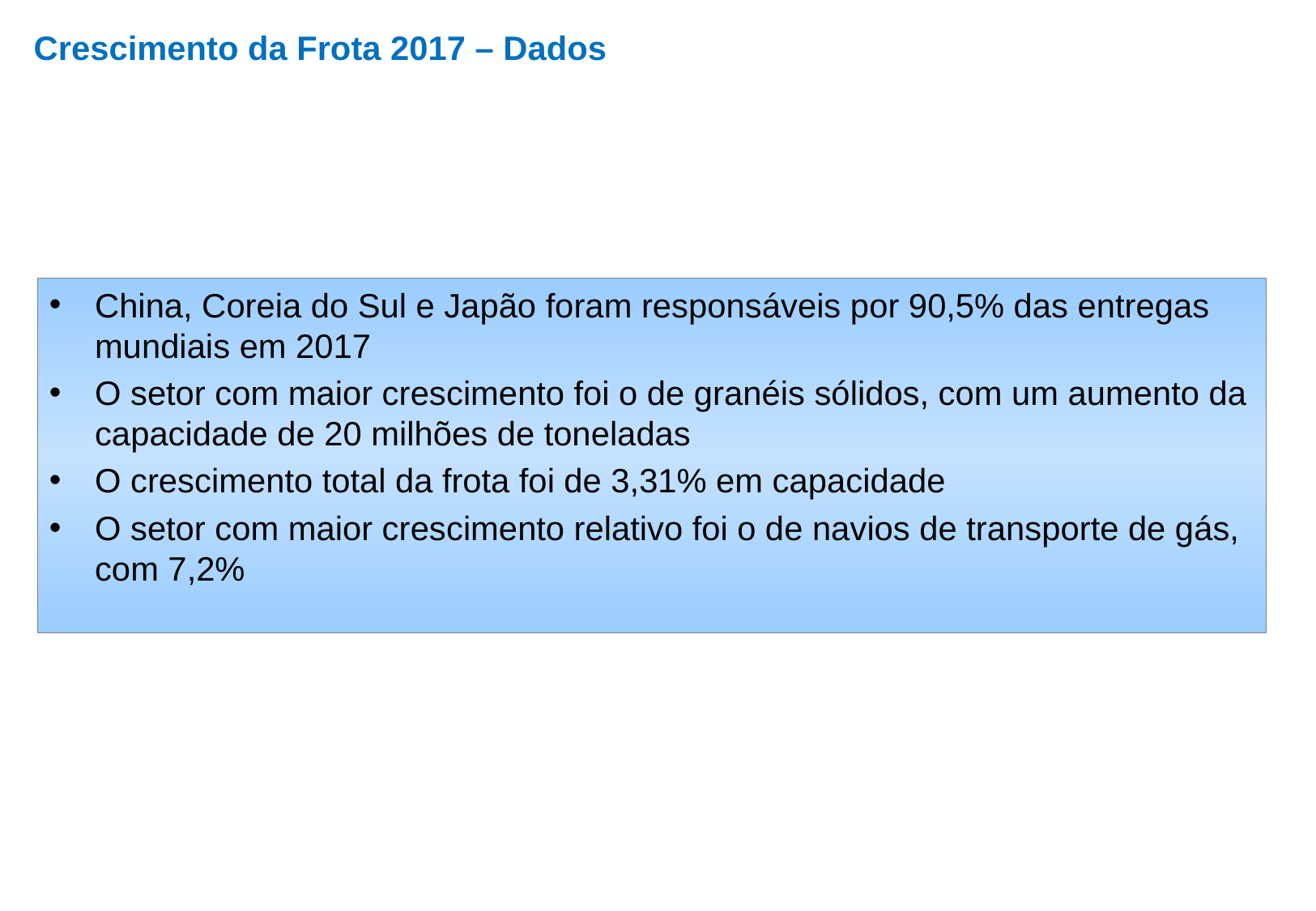

# Crescimento da Frota 2017 – Dados
China, Coreia do Sul e Japão foram responsáveis por 90,5% das entregas mundiais em 2017
O setor com maior crescimento foi o de granéis sólidos, com um aumento da capacidade de 20 milhões de toneladas
O crescimento total da frota foi de 3,31% em capacidade
O setor com maior crescimento relativo foi o de navios de transporte de gás, com 7,2%